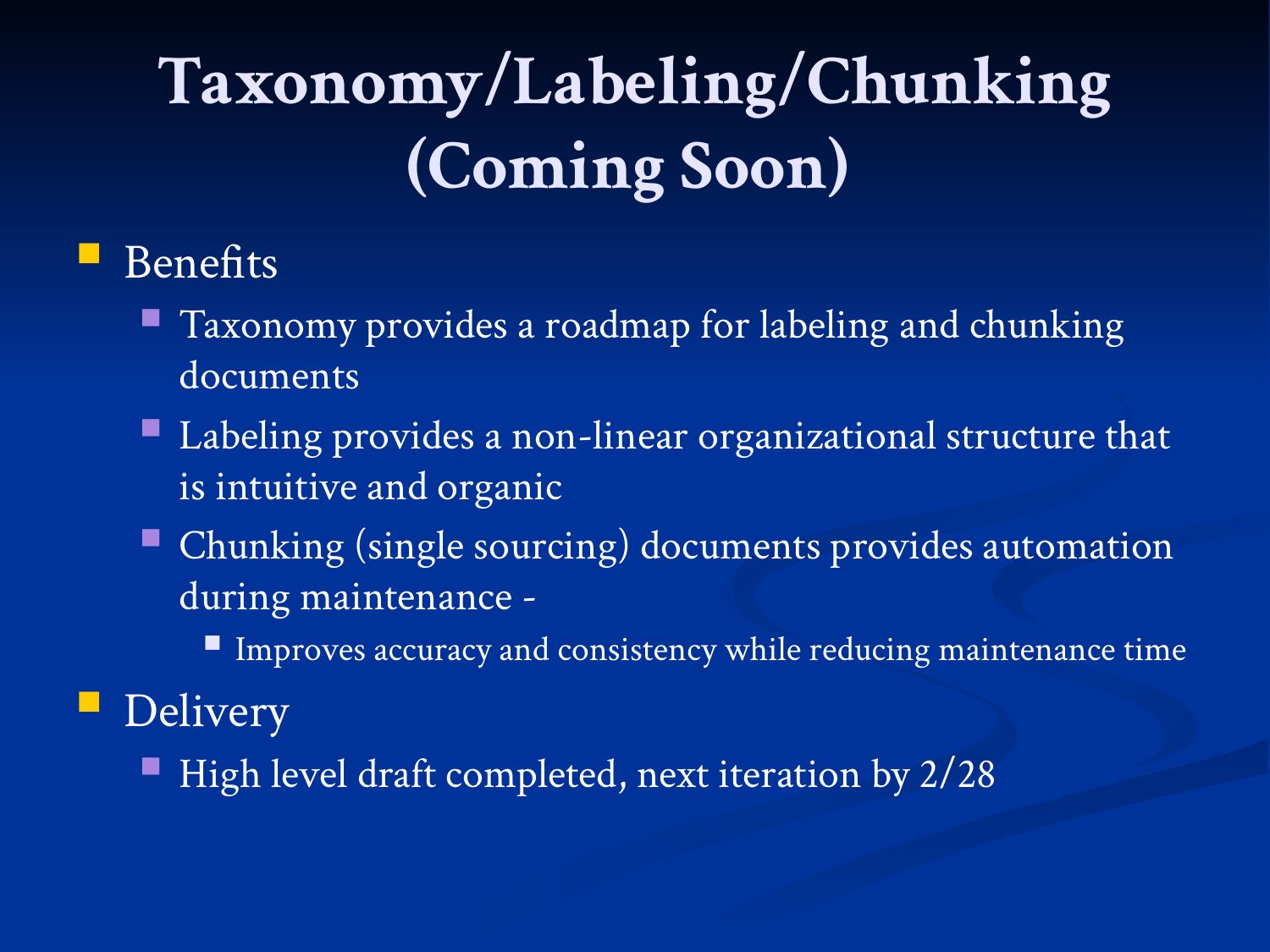

# Taxonomy/Labeling/Chunking (Coming Soon)
Benefits
Taxonomy provides a roadmap for labeling and chunking documents
Labeling provides a non-linear organizational structure that is intuitive and organic
Chunking (single sourcing) documents provides automation during maintenance -
Improves accuracy and consistency while reducing maintenance time
Delivery
High level draft completed, next iteration by 2/28